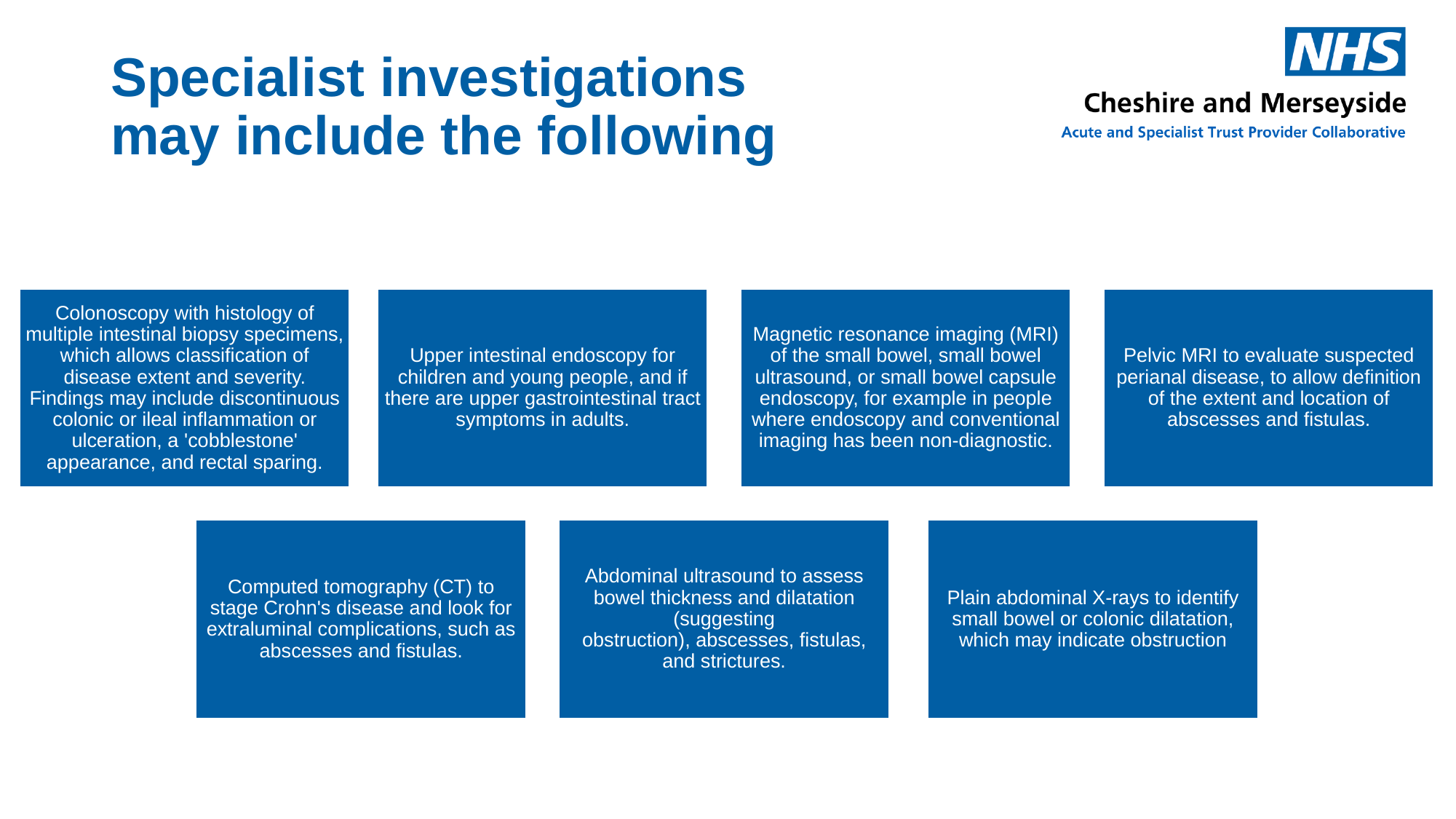

# Specialist investigations may include the following
Colonoscopy with histology of multiple intestinal biopsy specimens, which allows classification of disease extent and severity. Findings may include discontinuous colonic or ileal inflammation or ulceration, a 'cobblestone' appearance, and rectal sparing.
Upper intestinal endoscopy for children and young people, and if there are upper gastrointestinal tract symptoms in adults.
Magnetic resonance imaging (MRI) of the small bowel, small bowel ultrasound, or small bowel capsule endoscopy, for example in people where endoscopy and conventional imaging has been non-diagnostic.
Pelvic MRI to evaluate suspected perianal disease, to allow definition of the extent and location of abscesses and fistulas.
Computed tomography (CT) to stage Crohn's disease and look for extraluminal complications, such as abscesses and fistulas.
Abdominal ultrasound to assess bowel thickness and dilatation (suggesting obstruction), abscesses, fistulas, and strictures.
Plain abdominal X-rays to identify small bowel or colonic dilatation, which may indicate obstruction